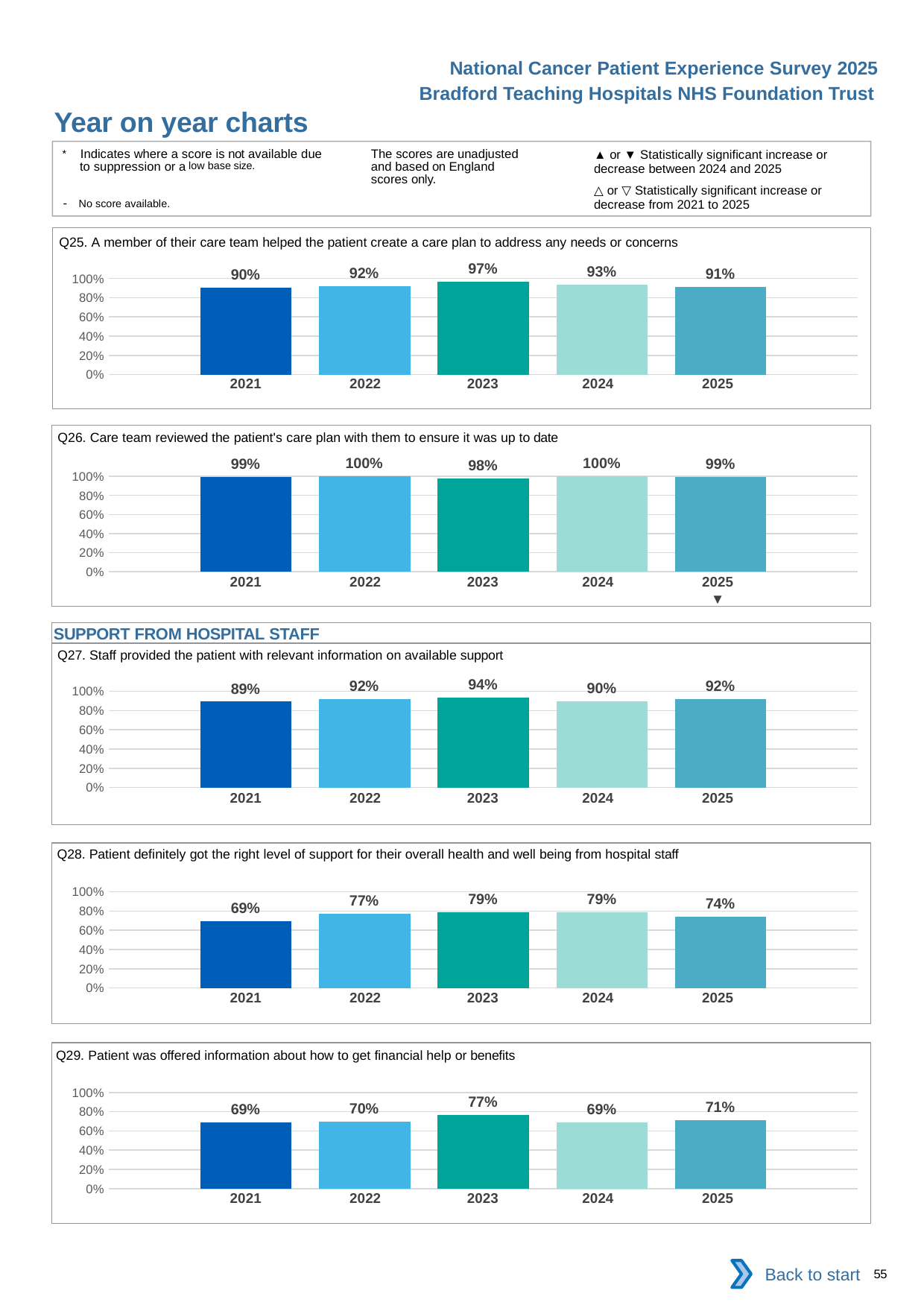

National Cancer Patient Experience Survey 2025
Bradford Teaching Hospitals NHS Foundation Trust
Year on year charts (5)

The scores are unadjusted and based on England scores only.
*  Indicates where a score is not available due to suppression or a low base size.
- No score available.
▲ or ▼ Statistically significant increase or decrease between 2024 and 2025
△ or ▽ Statistically significant increase or decrease from 2021 to 2025
Q25. A member of their care team helped the patient create a care plan to address any needs or concerns

### Chart

| Category | 2021 | 2022 | 2023 | 2024 | 2025 |
|---|---|---|---|---|---|
| Category 1 | 0.9044118 | 0.9166667 | 0.9673203 | 0.9333333 | 0.9146342 |
| 2021 | 2022 | 2023 | 2024 | 2025 |
| --- | --- | --- | --- | --- |
|  |  |  |  |  |
Q26. Care team reviewed the patient's care plan with them to ensure it was up to date

### Chart

| Category | 2021 | 2022 | 2023 | 2024 | 2025 |
|---|---|---|---|---|---|
| Category 1 | 0.9906542 | 1.0 | 0.9761904 | 1.0 | 0.9922481 |
| 2021 | 2022 | 2023 | 2024 | 2025 |
| --- | --- | --- | --- | --- |
|  |  |  |  | ▼ |
SUPPORT FROM HOSPITAL STAFF
Q27. Staff provided the patient with relevant information on available support

### Chart

| Category | 2021 | 2022 | 2023 | 2024 | 2025 |
|---|---|---|---|---|---|
| Category 1 | 0.8921568 | 0.9190751 | 0.9360731 | 0.8984963 | 0.9176955 |
| 2021 | 2022 | 2023 | 2024 | 2025 |
| --- | --- | --- | --- | --- |
|  |  |  |  |  |
Q28. Patient definitely got the right level of support for their overall health and well being from hospital staff

### Chart

| Category | 2021 | 2022 | 2023 | 2024 | 2025 |
|---|---|---|---|---|---|
| Category 1 | 0.6923077 | 0.7736842 | 0.7896826 | 0.7870968 | 0.7439446 |
| 2021 | 2022 | 2023 | 2024 | 2025 |
| --- | --- | --- | --- | --- |
|  |  |  |  |  |
Q29. Patient was offered information about how to get financial help or benefits

### Chart

| Category | 2021 | 2022 | 2023 | 2024 | 2025 |
|---|---|---|---|---|---|
| Category 1 | 0.6901408 | 0.6982759 | 0.7654321 | 0.6898396 | 0.7109827 |
| 2021 | 2022 | 2023 | 2024 | 2025 |
| --- | --- | --- | --- | --- |
|  |  |  |  |  |
Back to start

55